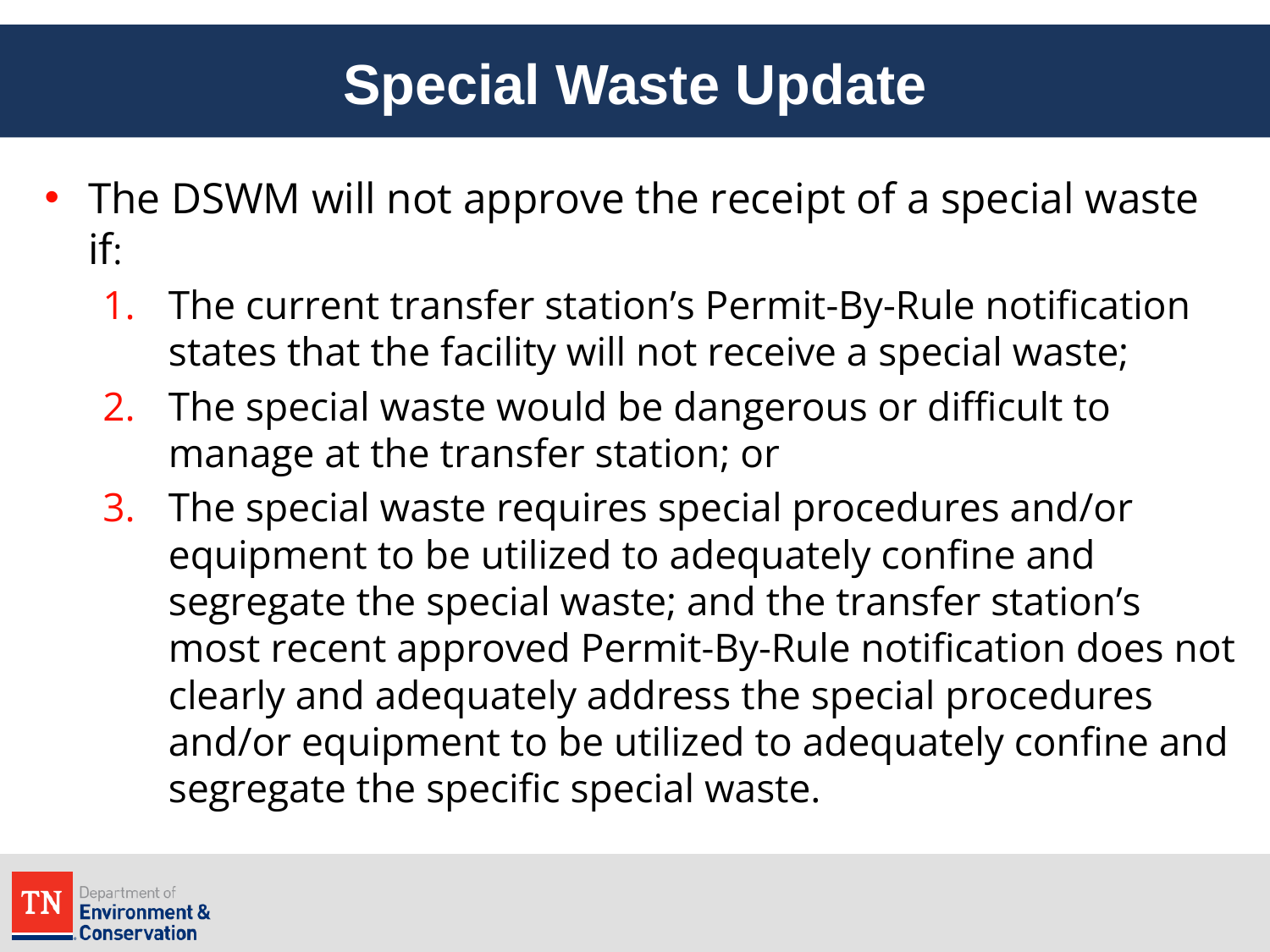

# Special Waste Update
The DSWM will not approve the receipt of a special waste if:
The current transfer station’s Permit-By-Rule notification states that the facility will not receive a special waste;
The special waste would be dangerous or difficult to manage at the transfer station; or
The special waste requires special procedures and/or equipment to be utilized to adequately confine and segregate the special waste; and the transfer station’s most recent approved Permit-By-Rule notification does not clearly and adequately address the special procedures and/or equipment to be utilized to adequately confine and segregate the specific special waste.